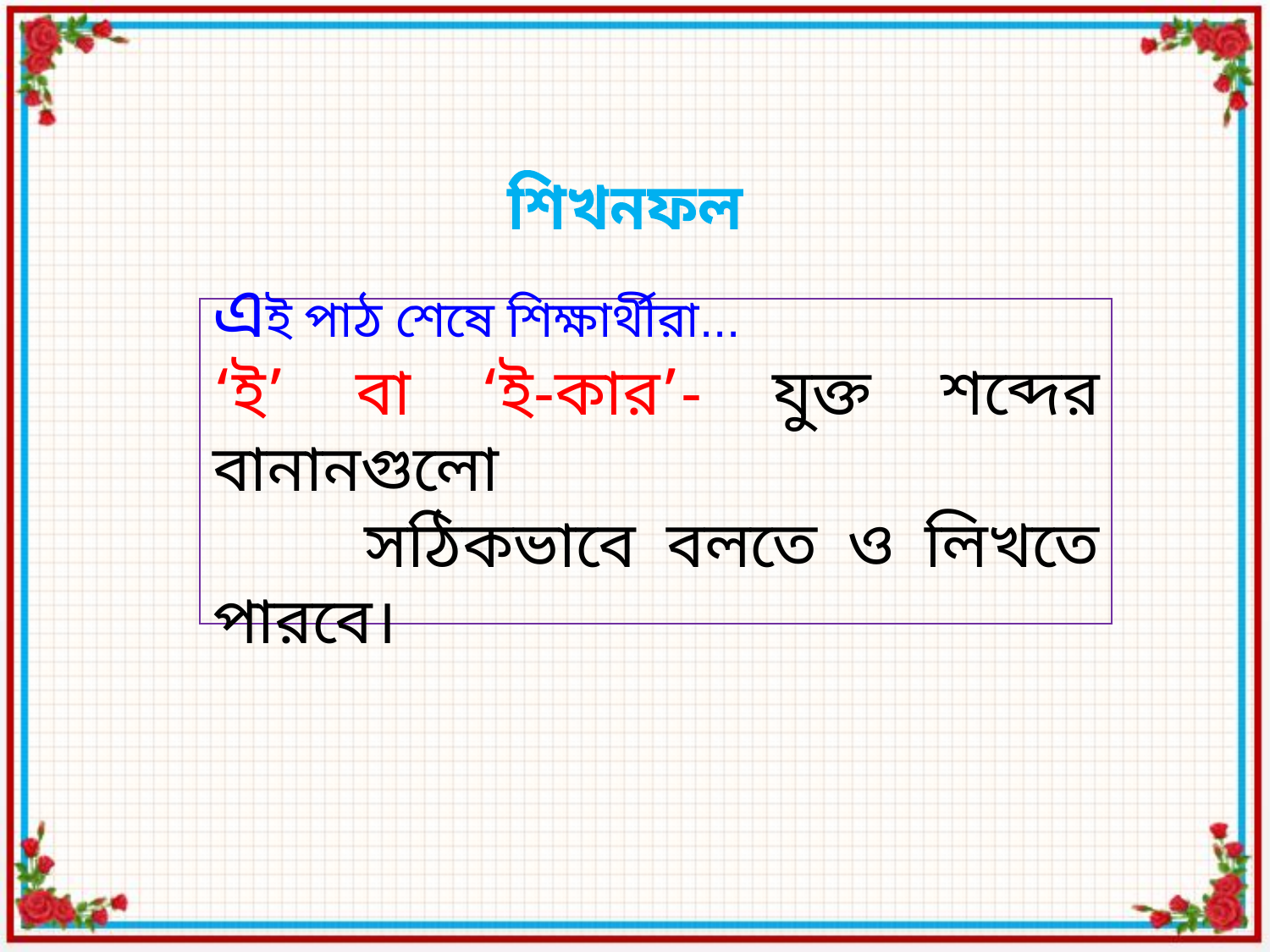

শিখনফল
এই পাঠ শেষে শিক্ষার্থীরা...
‘ই’ বা ‘ই-কার’- যুক্ত শব্দের বানানগুলো
     সঠিকভাবে বলতে ও লিখতে পারবে।